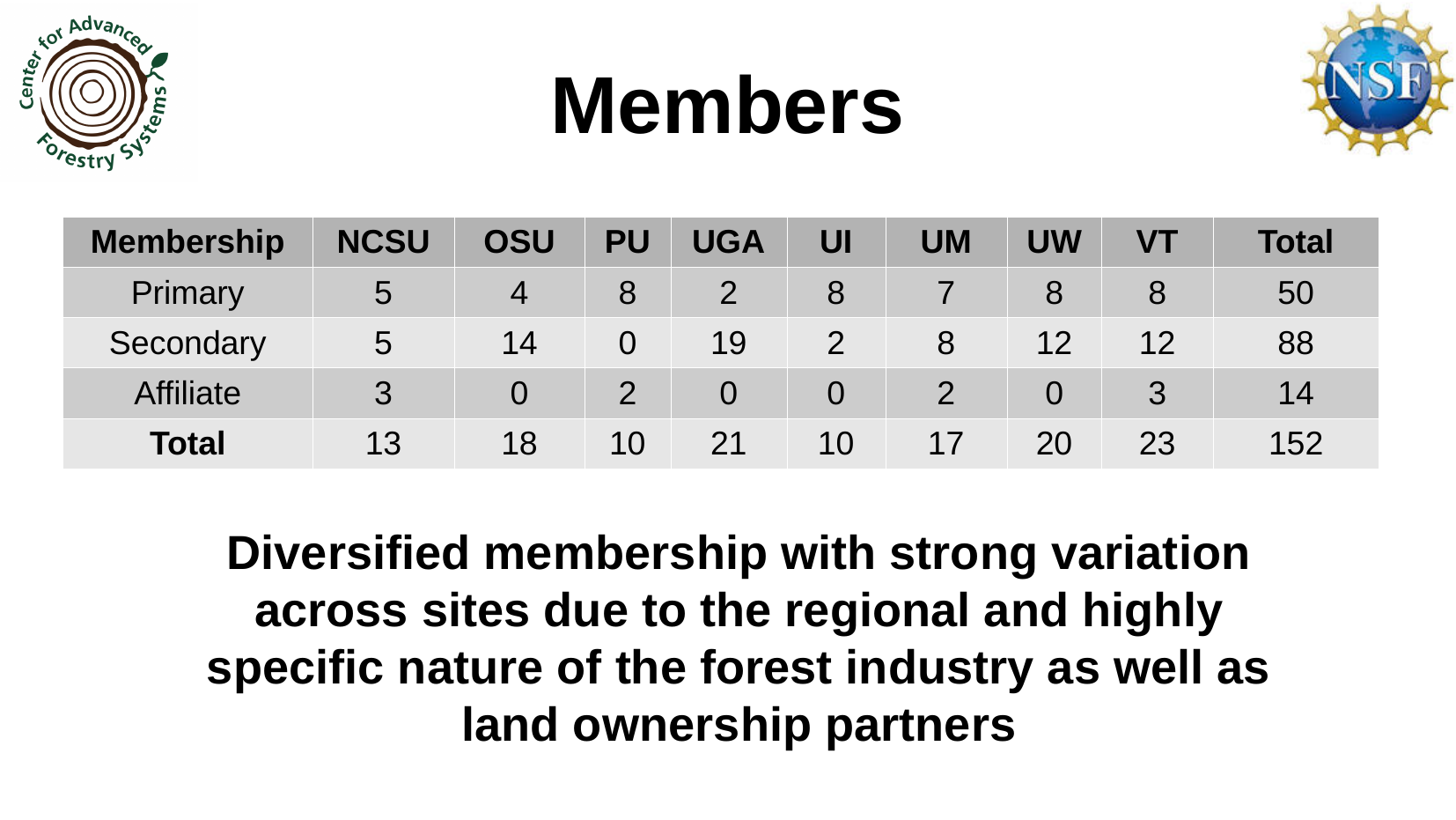

Members
| Membership | NCSU | OSU | PU | UGA | UI | UM | UW | VT | Total |
| --- | --- | --- | --- | --- | --- | --- | --- | --- | --- |
| Primary | 5 | 4 | 8 | 2 | 8 | 7 | 8 | 8 | 50 |
| Secondary | 5 | 14 | 0 | 19 | 2 | 8 | 12 | 12 | 88 |
| Affiliate | 3 | 0 | 2 | 0 | 0 | 2 | 0 | 3 | 14 |
| Total | 13 | 18 | 10 | 21 | 10 | 17 | 20 | 23 | 152 |
Diversified membership with strong variation across sites due to the regional and highly specific nature of the forest industry as well as land ownership partners